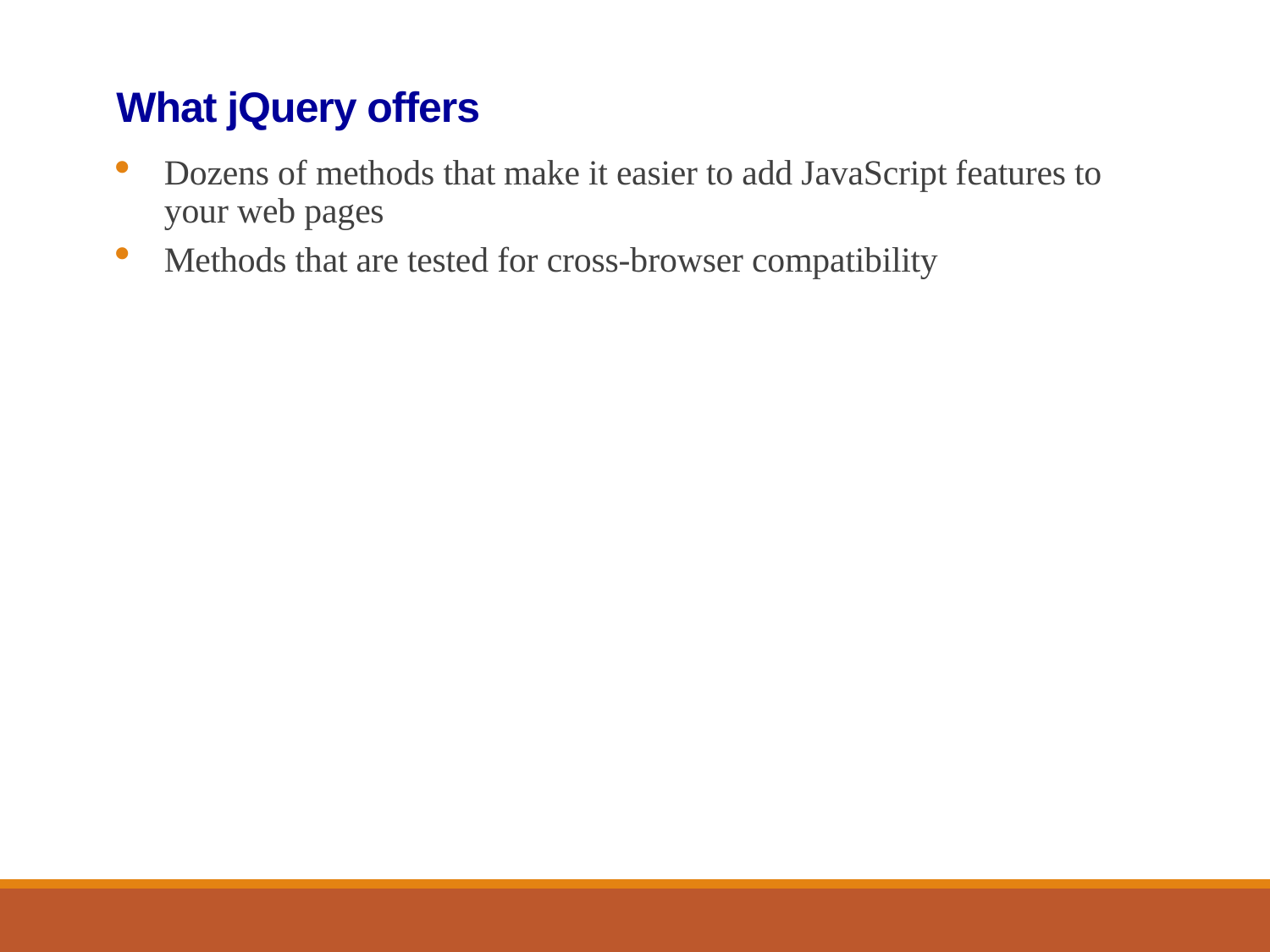

# What jQuery offers
Dozens of methods that make it easier to add JavaScript features to your web pages
Methods that are tested for cross-browser compatibility